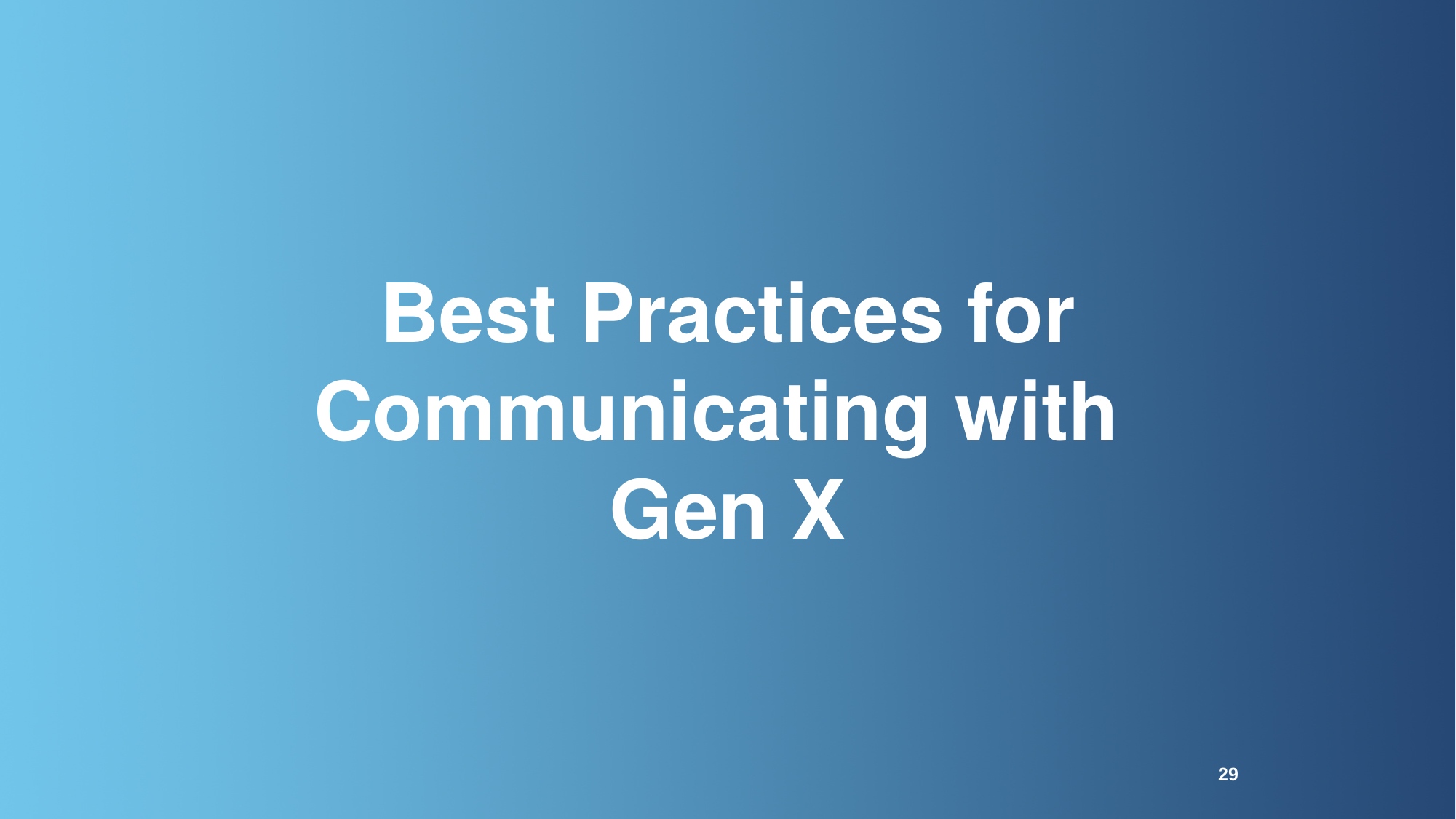

Best Practices for Communicating with
Gen X

29